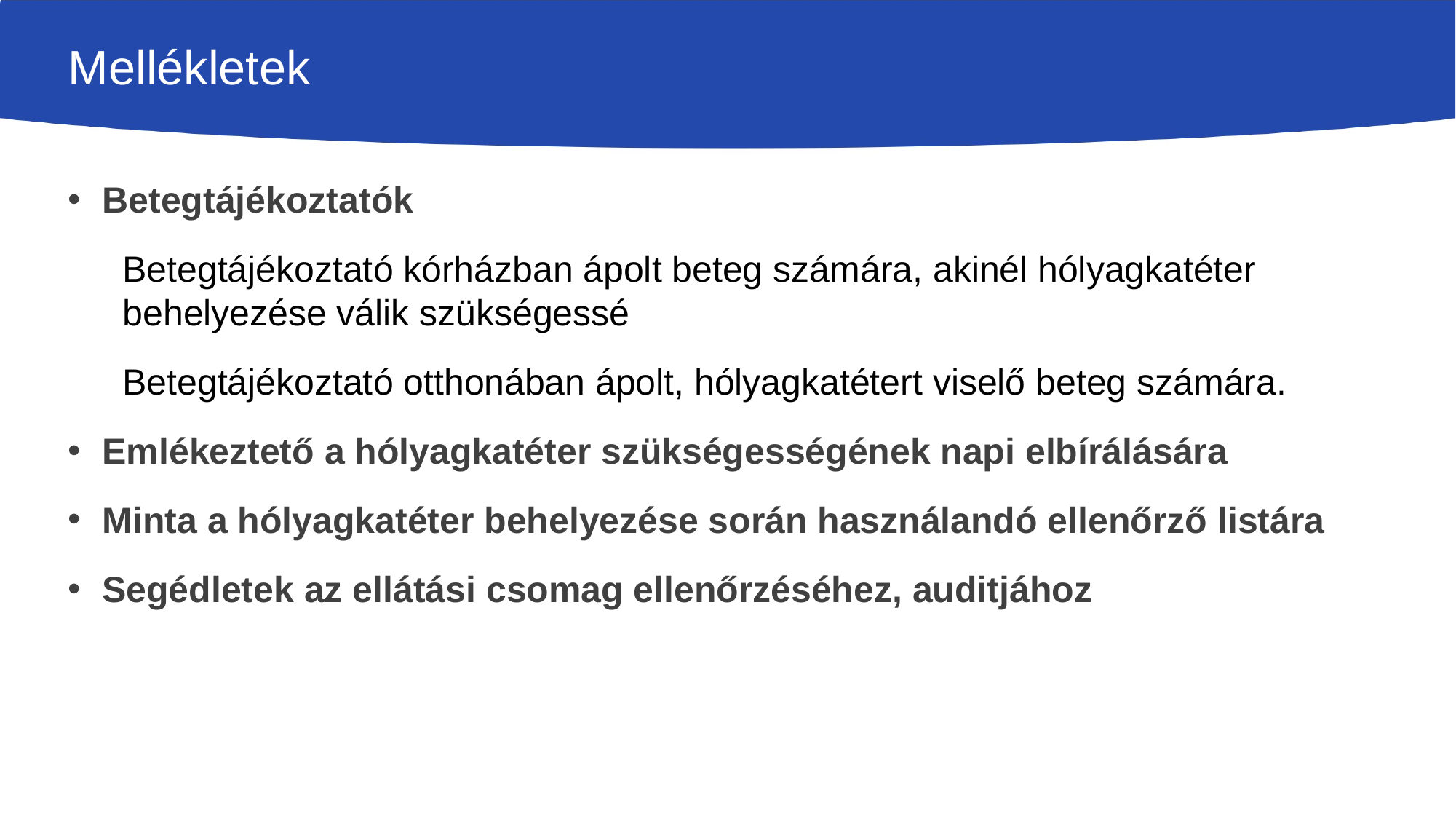

# Mellékletek
Betegtájékoztatók
Betegtájékoztató kórházban ápolt beteg számára, akinél hólyagkatéter behelyezése válik szükségessé
Betegtájékoztató otthonában ápolt, hólyagkatétert viselő beteg számára.
Emlékeztető a hólyagkatéter szükségességének napi elbírálására
Minta a hólyagkatéter behelyezése során használandó ellenőrző listára
Segédletek az ellátási csomag ellenőrzéséhez, auditjához